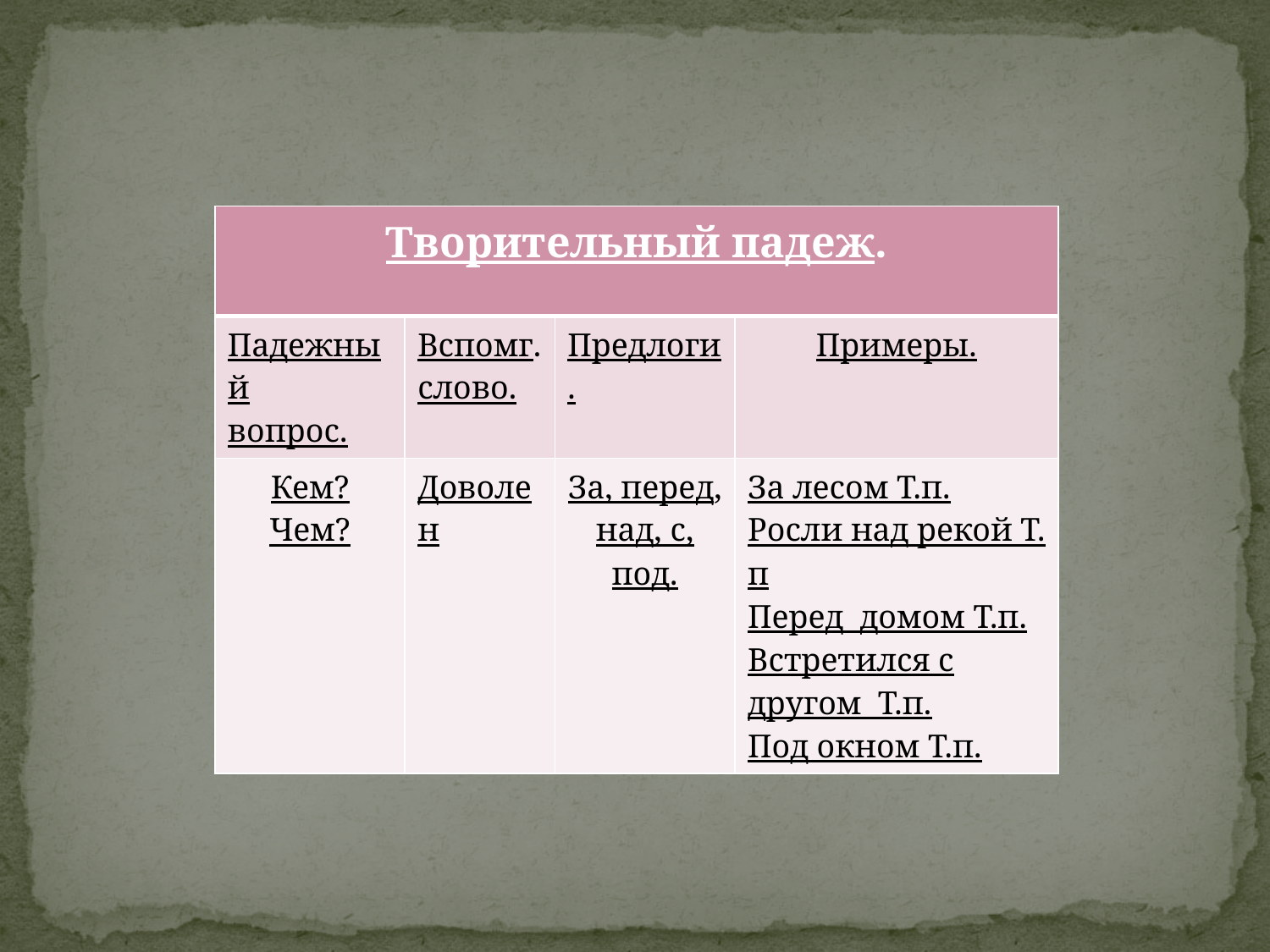

| Творительный падеж. |  |  |  |
| --- | --- | --- | --- |
| Падежный вопрос. | Вспомг. слово. | Предлоги. | Примеры. |
| Кем? Чем? | Доволен | За, перед, над, с, под. | За лесом Т.п. Росли над рекой Т. п Перед домом Т.п. Встретился с другом Т.п. Под окном Т.п. |